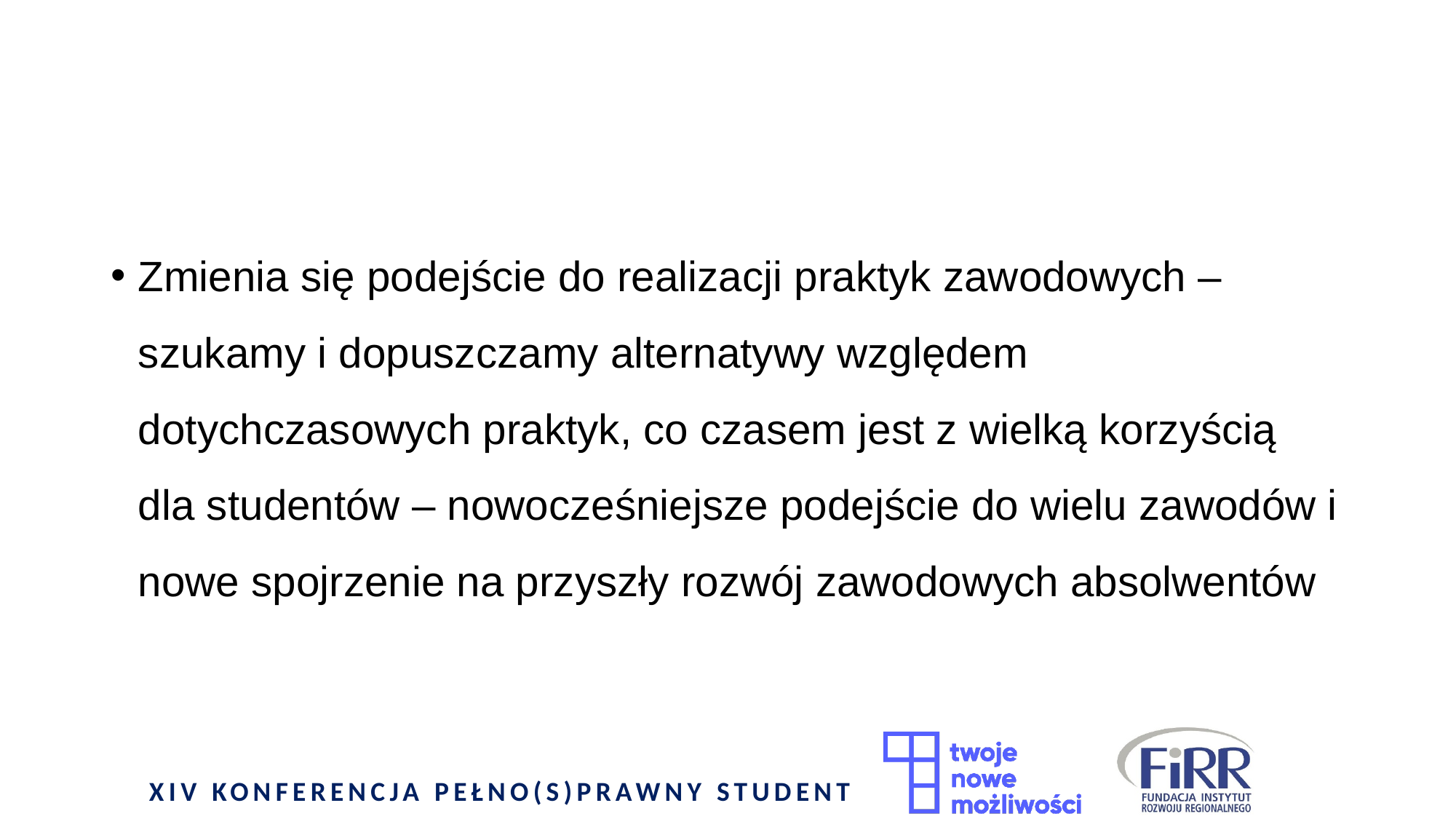

#
Zmienia się podejście do realizacji praktyk zawodowych – szukamy i dopuszczamy alternatywy względem dotychczasowych praktyk, co czasem jest z wielką korzyścią dla studentów – nowocześniejsze podejście do wielu zawodów i nowe spojrzenie na przyszły rozwój zawodowych absolwentów